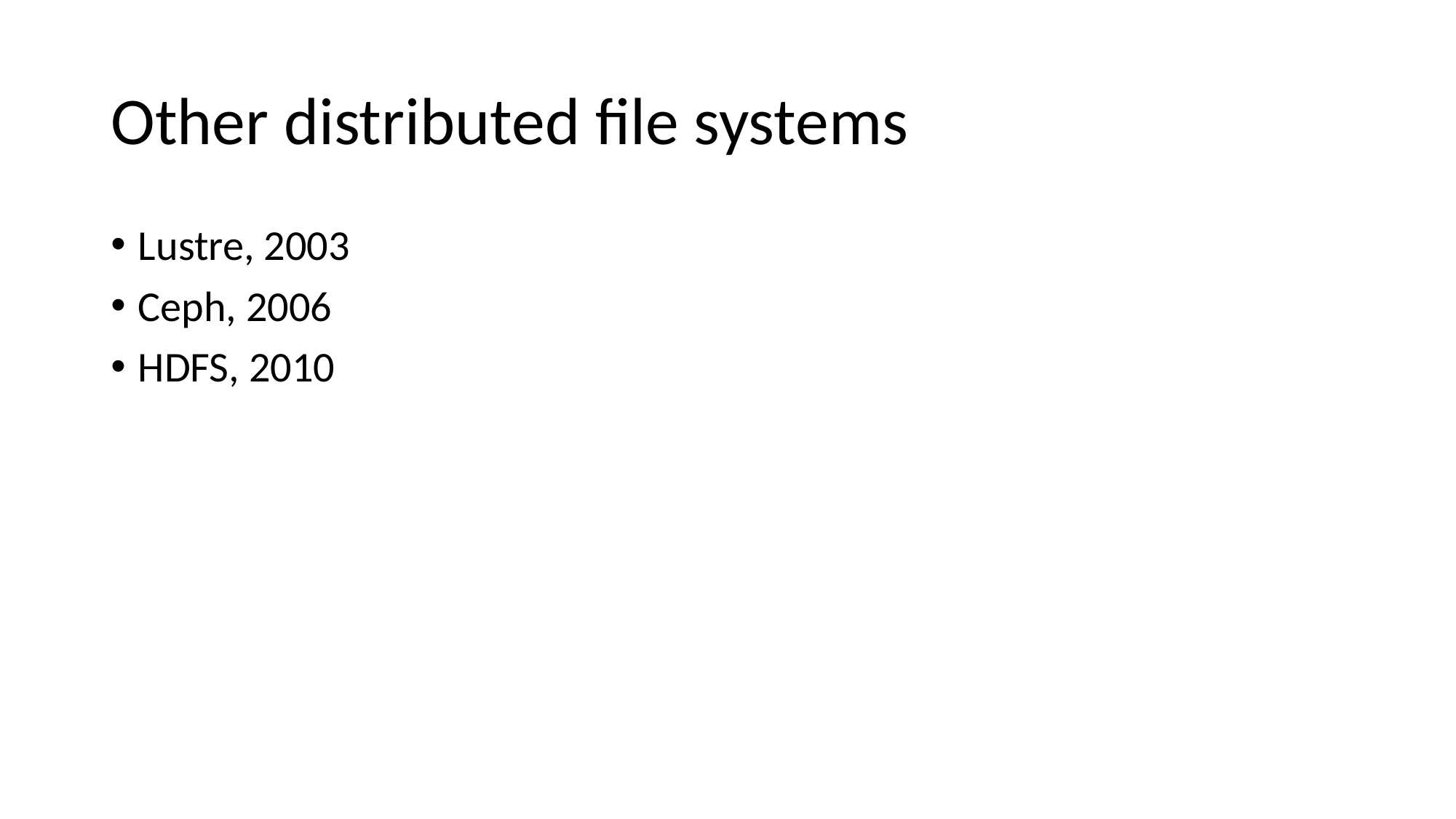

# Other distributed file systems
Lustre, 2003
Ceph, 2006
HDFS, 2010